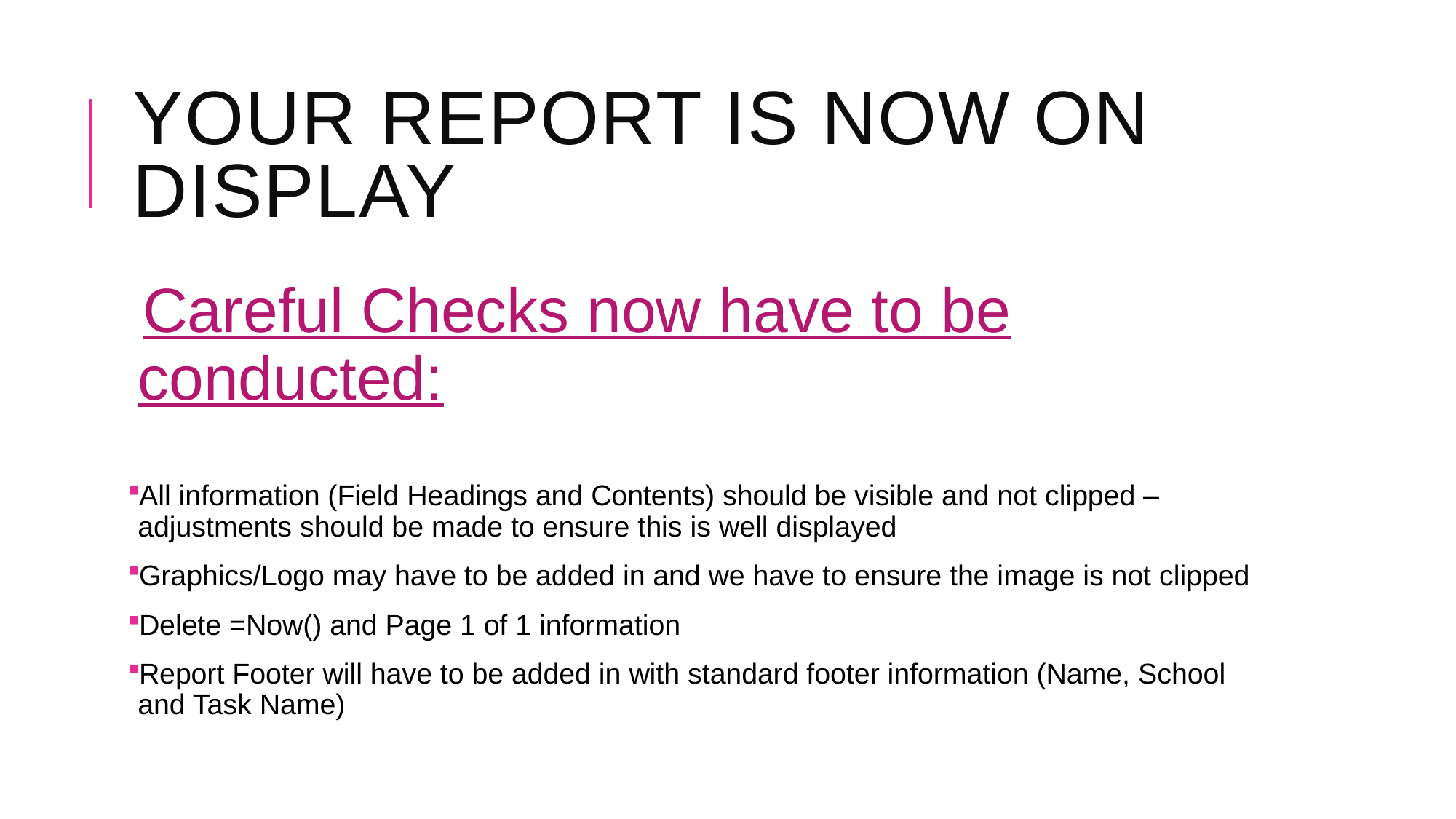

# YOUR REPORT IS NOW ON DISPLAY
Careful Checks now have to be conducted:

All information (Field Headings and Contents) should be visible and not clipped – adjustments should be made to ensure this is well displayed
Graphics/Logo may have to be added in and we have to ensure the image is not clipped
Delete =Now() and Page 1 of 1 information
Report Footer will have to be added in with standard footer information (Name, School and Task Name)